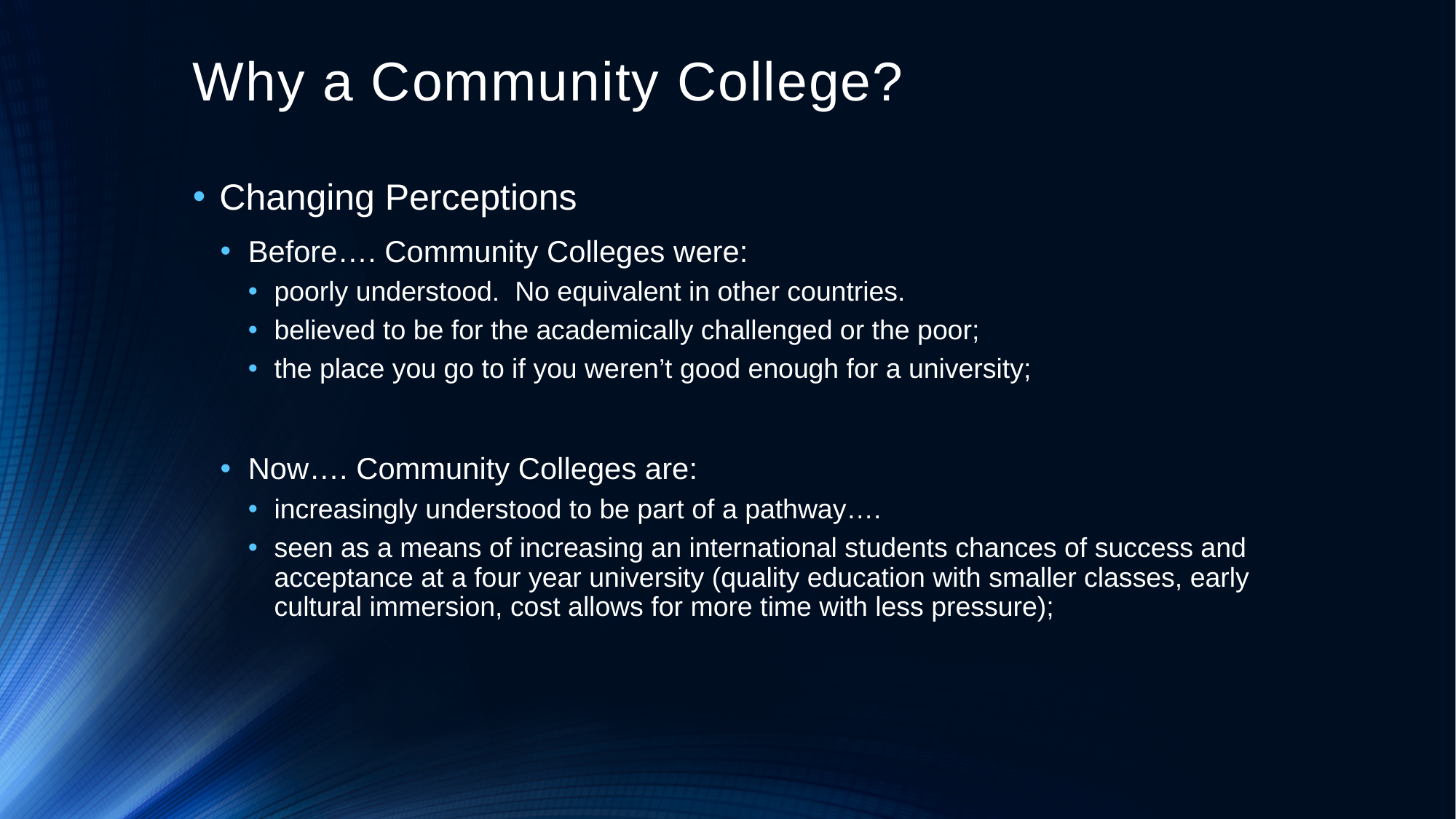

# Why a Community College?
Changing Perceptions
Before…. Community Colleges were:
poorly understood.  No equivalent in other countries.
believed to be for the academically challenged or the poor;
the place you go to if you weren’t good enough for a university;

Now…. Community Colleges are:
increasingly understood to be part of a pathway….
seen as a means of increasing an international students chances of success and acceptance at a four year university (quality education with smaller classes, early cultural immersion, cost allows for more time with less pressure);